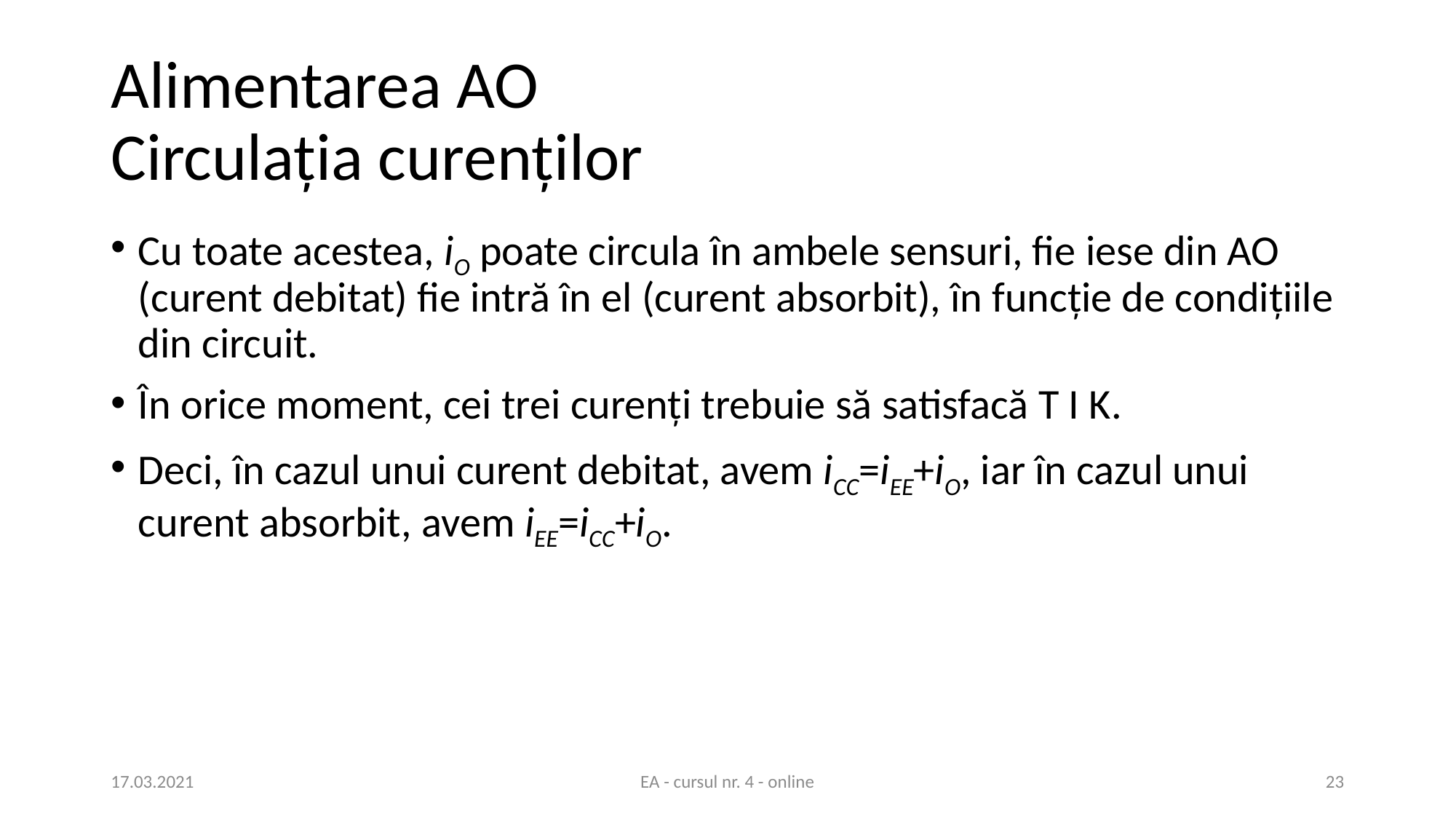

# Alimentarea AO Circulația curenților
Cu toate acestea, iO poate circula în ambele sensuri, fie iese din AO (curent debitat) fie intră în el (curent absorbit), în funcție de condițiile din circuit.
În orice moment, cei trei curenți trebuie să satisfacă T I K.
Deci, în cazul unui curent debitat, avem iCC=iEE+iO, iar în cazul unui curent absorbit, avem iEE=iCC+iO.
17.03.2021
EA - cursul nr. 4 - online
23